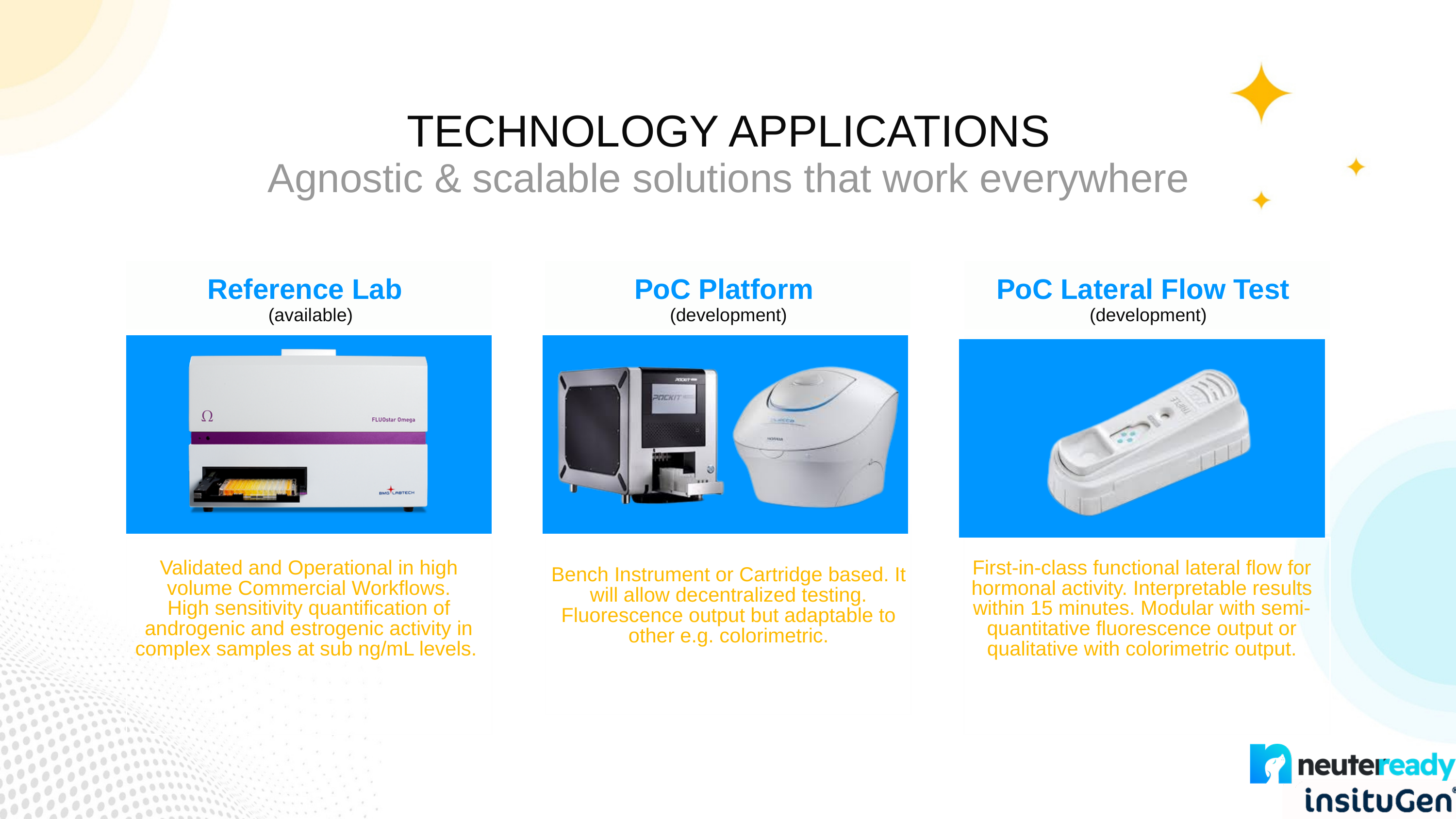

TECHNOLOGY APPLICATIONS
Agnostic & scalable solutions that work everywhere

Reference Lab

PoC Platform

PoC Lateral Flow Test
(available)
(development)
(development)

Bench Instrument or Cartridge based. It will allow decentralized testing. Fluorescence output but adaptable to other e.g. colorimetric.

Validated and Operational in high volume Commercial Workflows.
High sensitivity quantification of androgenic and estrogenic activity in complex samples at sub ng/mL levels.

First-in-class functional lateral flow for hormonal activity. Interpretable results within 15 minutes. Modular with semi-quantitative fluorescence output or qualitative with colorimetric output.